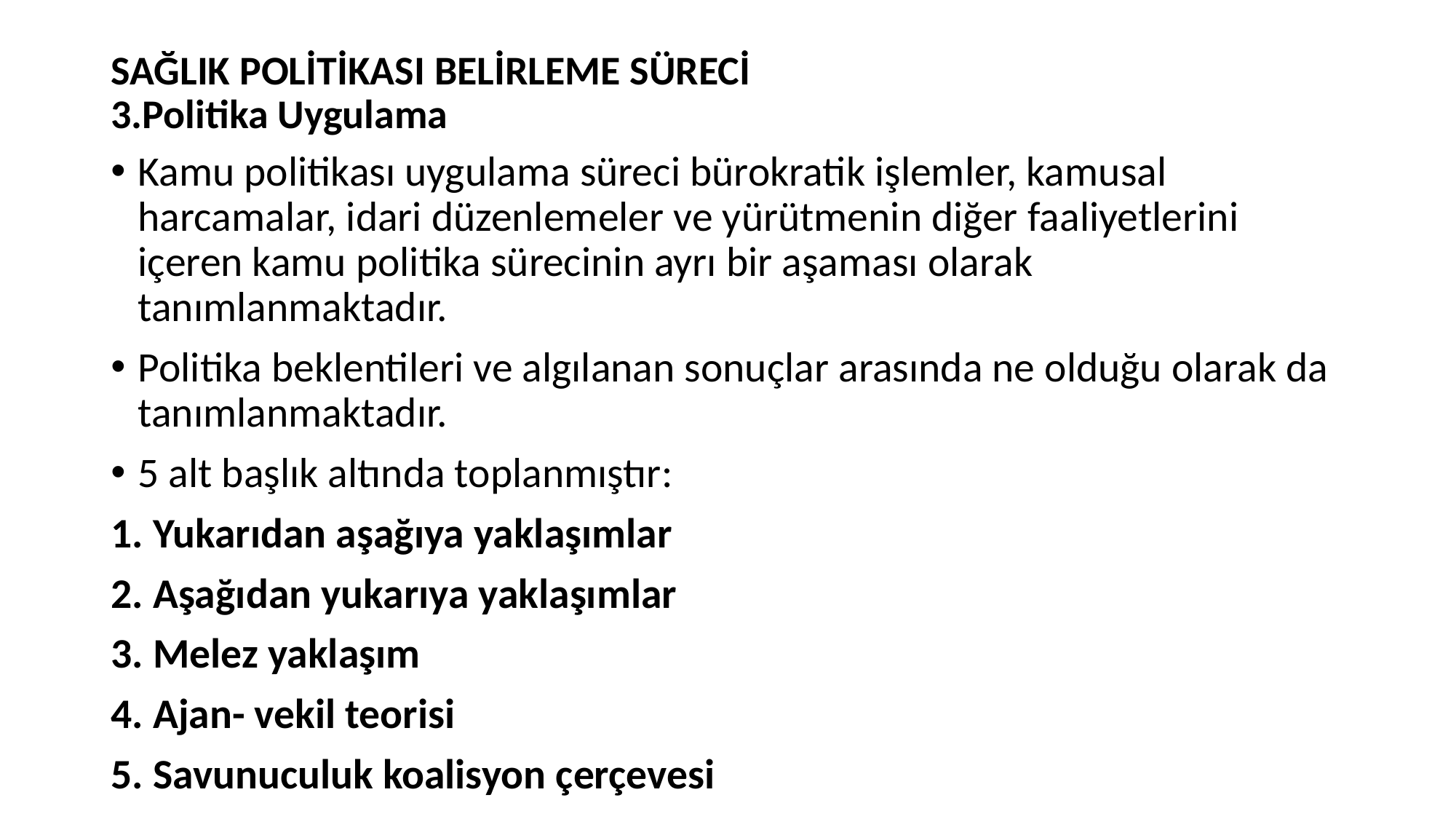

# SAĞLIK POLİTİKASI BELİRLEME SÜRECİ 3.Politika Uygulama
Kamu politikası uygulama süreci bürokratik işlemler, kamusal harcamalar, idari düzenlemeler ve yürütmenin diğer faaliyetlerini içeren kamu politika sürecinin ayrı bir aşaması olarak tanımlanmaktadır.
Politika beklentileri ve algılanan sonuçlar arasında ne olduğu olarak da tanımlanmaktadır.
5 alt başlık altında toplanmıştır:
1. Yukarıdan aşağıya yaklaşımlar
2. Aşağıdan yukarıya yaklaşımlar
3. Melez yaklaşım
4. Ajan- vekil teorisi
5. Savunuculuk koalisyon çerçevesi